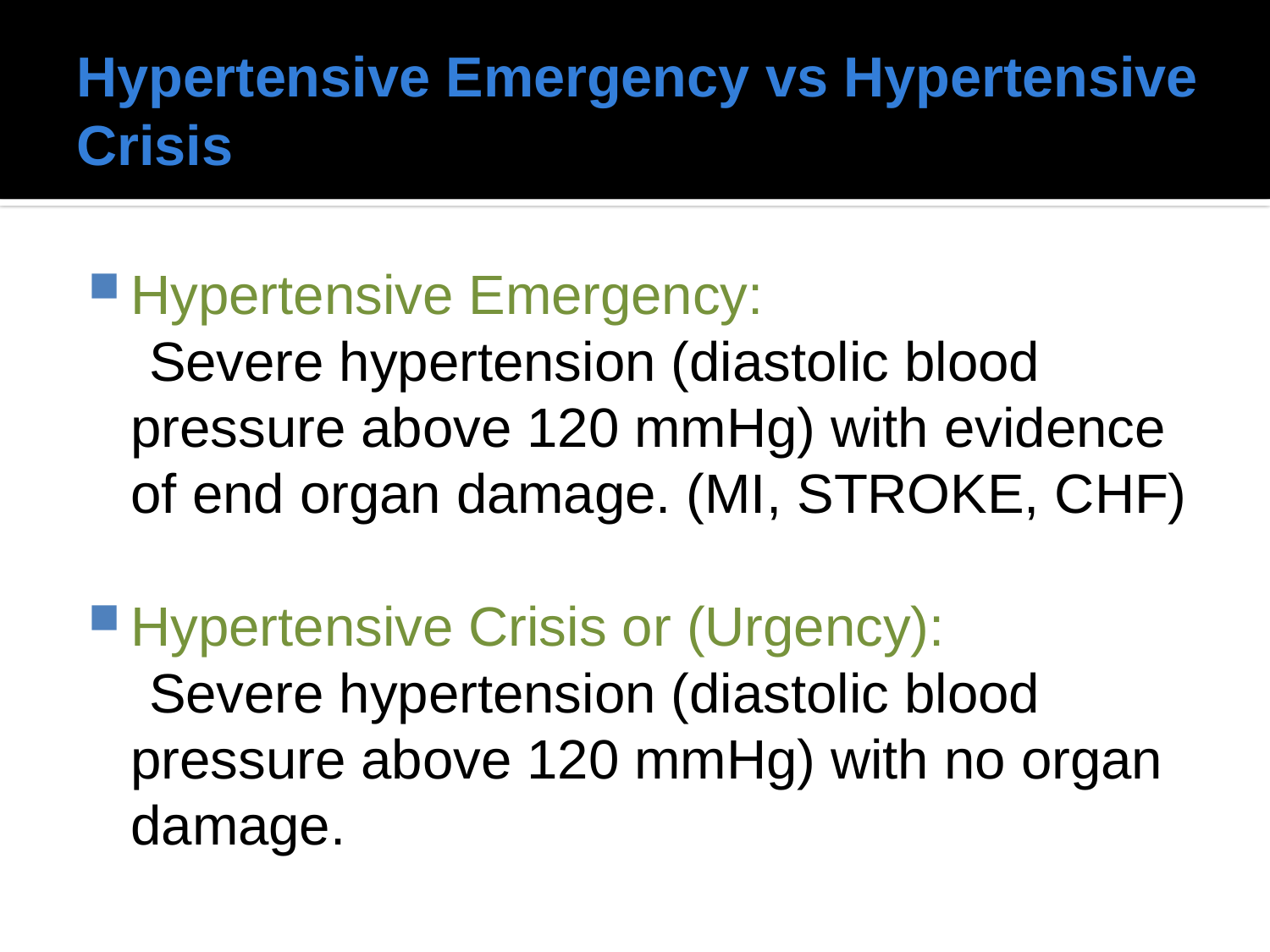

# Hypertensive Emergency vs Hypertensive Crisis
Hypertensive Emergency:
    Severe hypertension (diastolic blood pressure above 120 mmHg) with evidence of end organ damage. (MI, STROKE, CHF)

Hypertensive Crisis or (Urgency):
    Severe hypertension (diastolic blood pressure above 120 mmHg) with no organ damage.